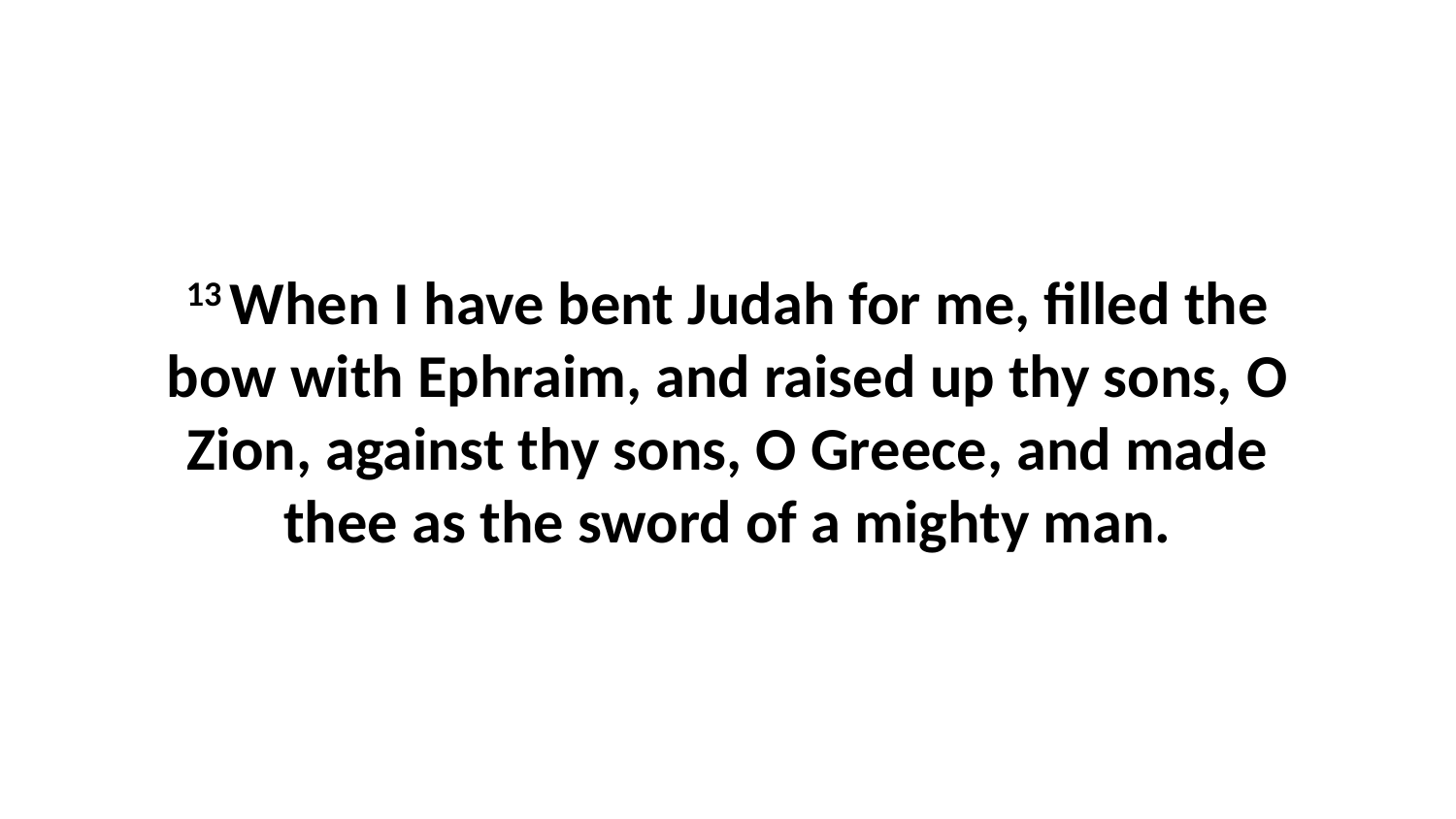

13 When I have bent Judah for me, filled the bow with Ephraim, and raised up thy sons, O Zion, against thy sons, O Greece, and made thee as the sword of a mighty man.